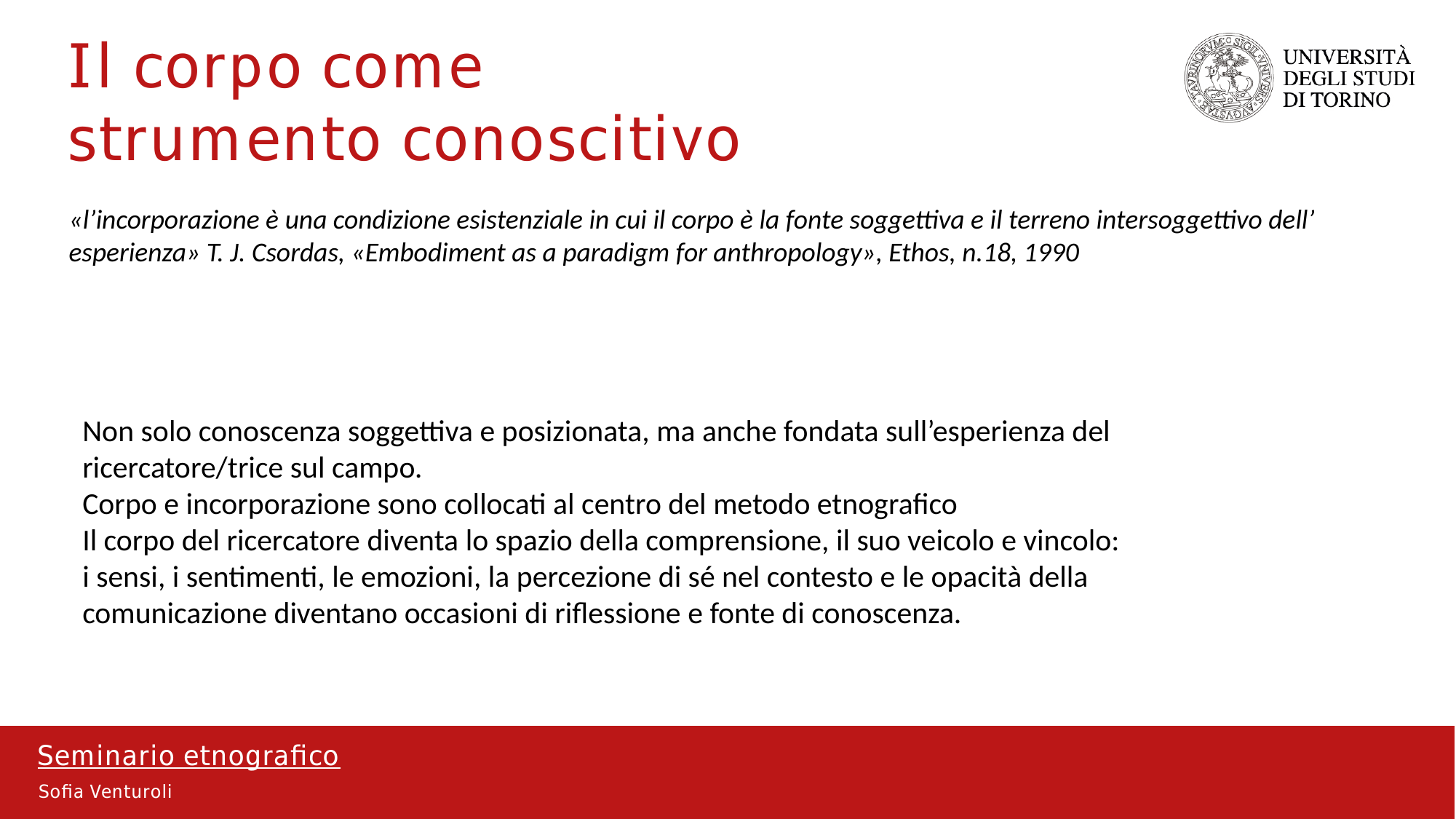

Il corpo come
strumento conoscitivo

«l’incorporazione è una condizione esistenziale in cui il corpo è la fonte soggettiva e il terreno intersoggettivo dell’
esperienza» T. J. Csordas, «Embodiment as a paradigm for anthropology», Ethos, n.18, 1990

Non solo conoscenza soggettiva e posizionata, ma anche fondata sull’esperienza del ricercatore/trice sul campo.
Corpo e incorporazione sono collocati al centro del metodo etnografico
Il corpo del ricercatore diventa lo spazio della comprensione, il suo veicolo e vincolo: i sensi, i sentimenti, le emozioni, la percezione di sé nel contesto e le opacità della comunicazione diventano occasioni di riflessione e fonte di conoscenza.
Seminario etnografico
Sofia Venturoli